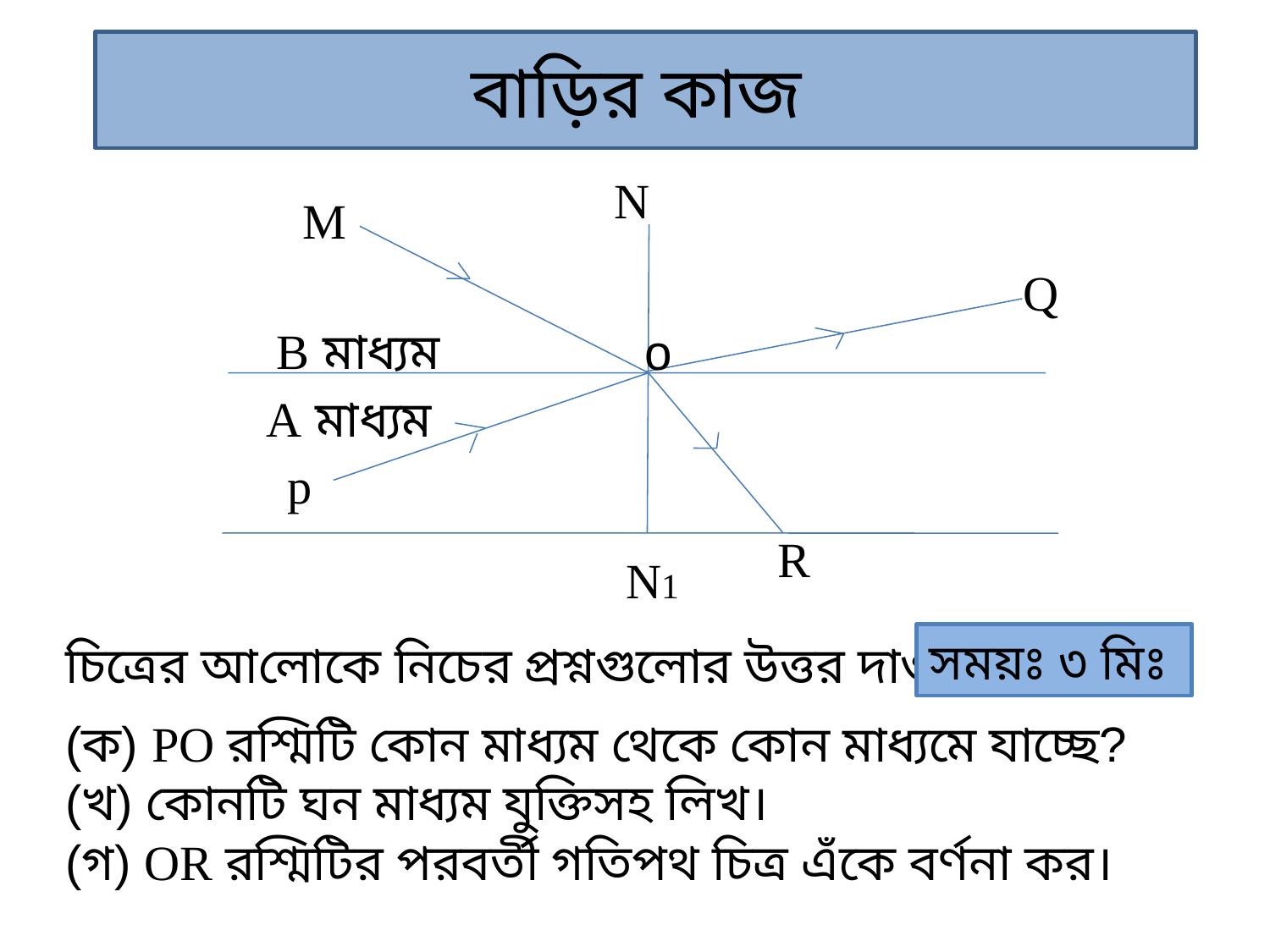

বাড়ির কাজ
N
M
Q
B মাধ্যম
o
A মাধ্যম
p
R
N1
সময়ঃ ৩ মিঃ
চিত্রের আলোকে নিচের প্রশ্নগুলোর উত্তর দাওঃ

(ক) PO রশ্মিটি কোন মাধ্যম থেকে কোন মাধ্যমে যাচ্ছে?
(খ) কোনটি ঘন মাধ্যম যুক্তিসহ লিখ।
(গ) OR রশ্মিটির পরবর্তী গতিপথ চিত্র এঁকে বর্ণনা কর।